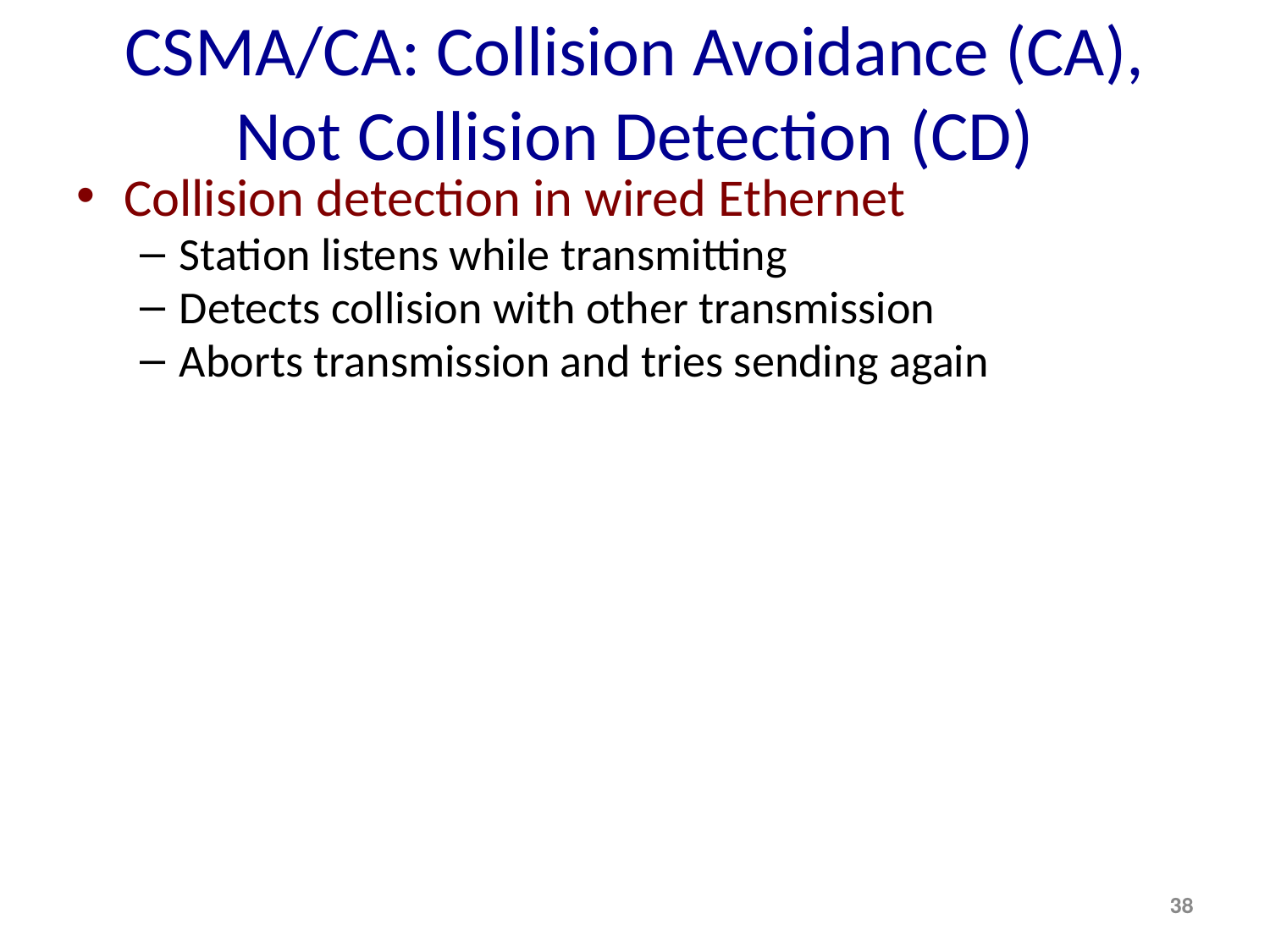

# CSMA/CA: Collision Avoidance (CA), Not Collision Detection (CD)
Collision detection in wired Ethernet
Station listens while transmitting
Detects collision with other transmission
Aborts transmission and tries sending again

38